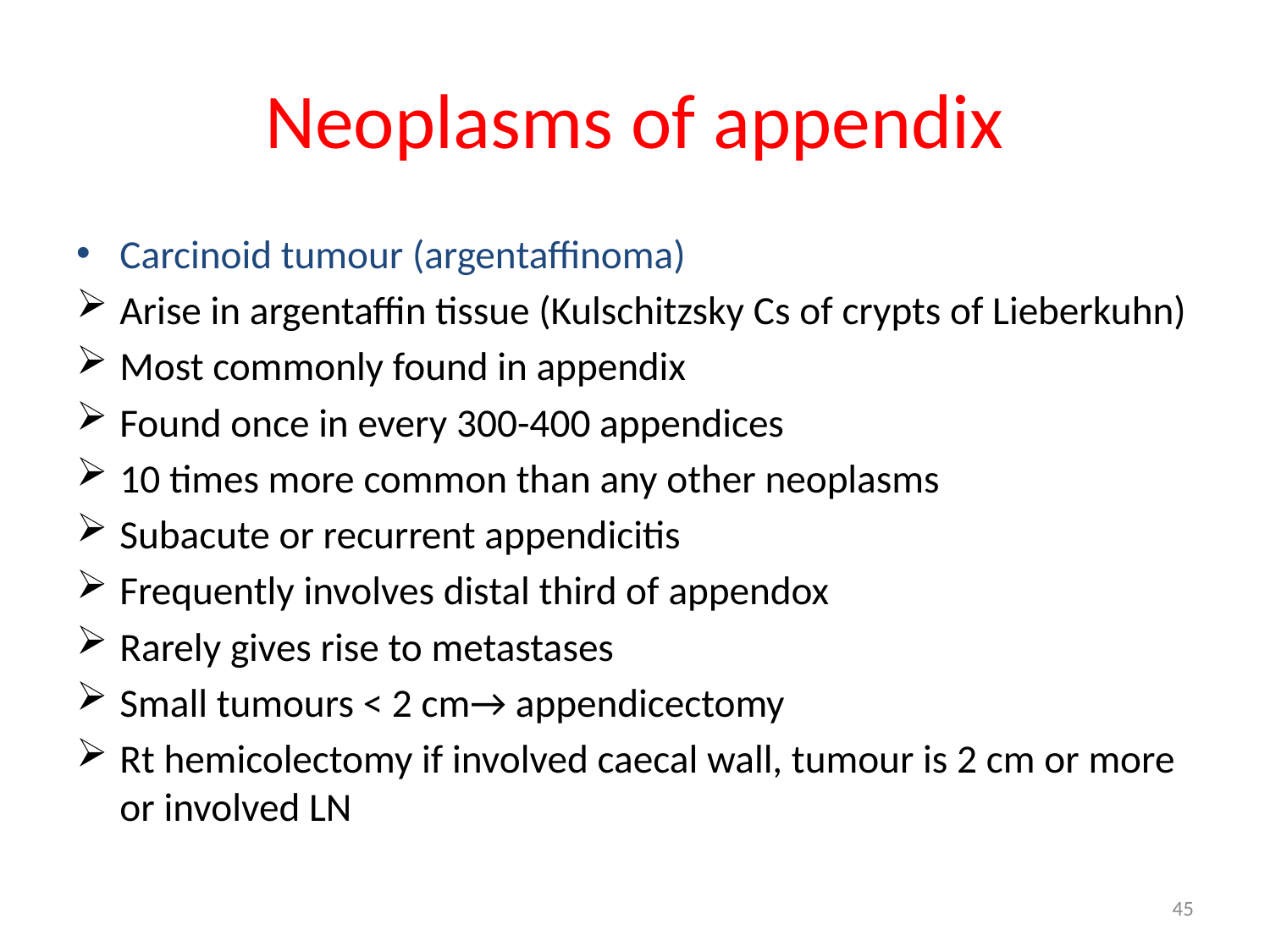

# Neoplasms of appendix
Carcinoid tumour (argentaffinoma)
Arise in argentaffin tissue (Kulschitzsky Cs of crypts of Lieberkuhn)
Most commonly found in appendix
Found once in every 300-400 appendices
10 times more common than any other neoplasms
Subacute or recurrent appendicitis
Frequently involves distal third of appendox
Rarely gives rise to metastases
Small tumours < 2 cm→ appendicectomy
Rt hemicolectomy if involved caecal wall, tumour is 2 cm or more or involved LN

45